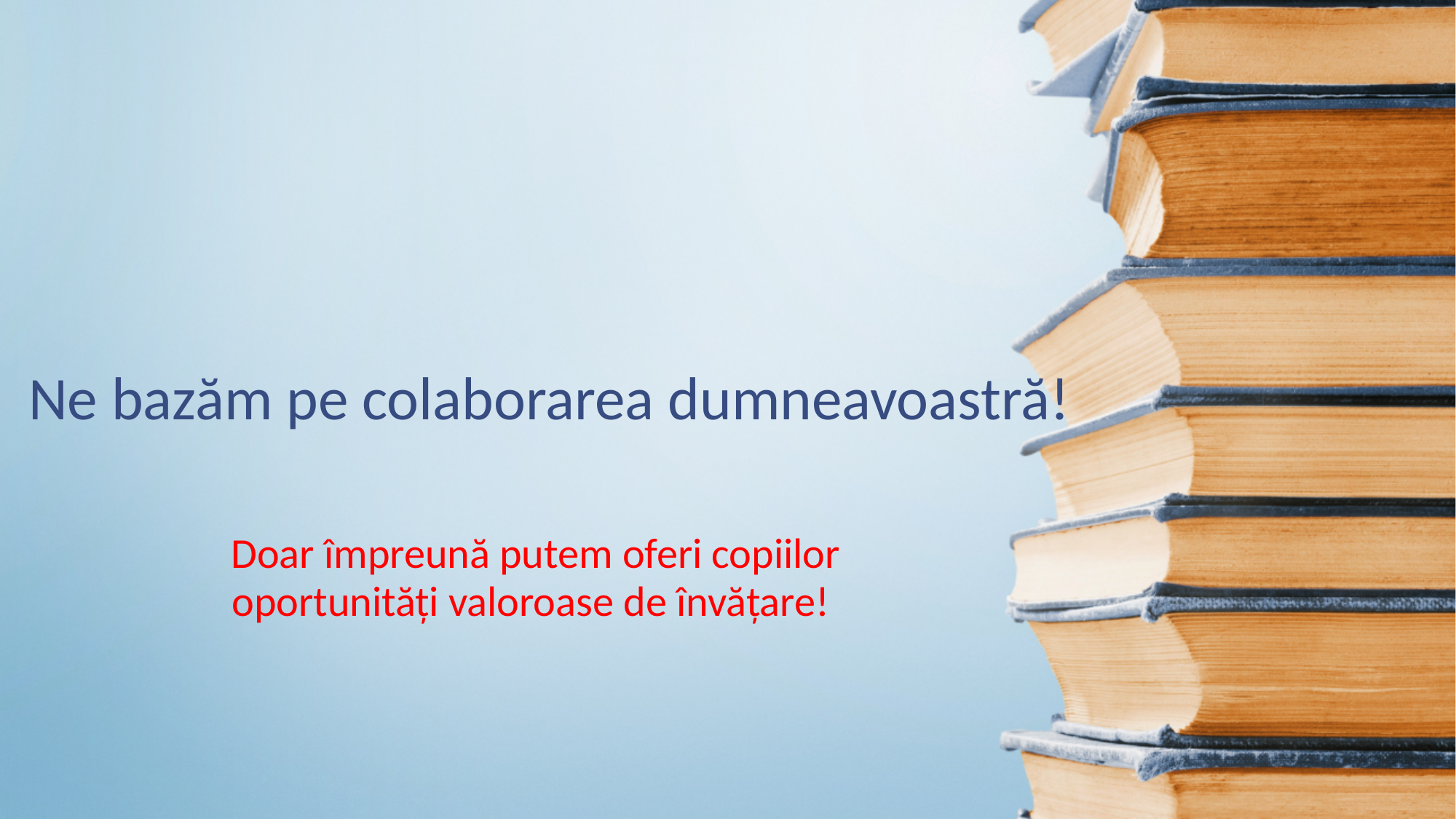

# Ne bazăm pe colaborarea dumneavoastră!
Doar împreună putem oferi copiilor oportunități valoroase de învățare!